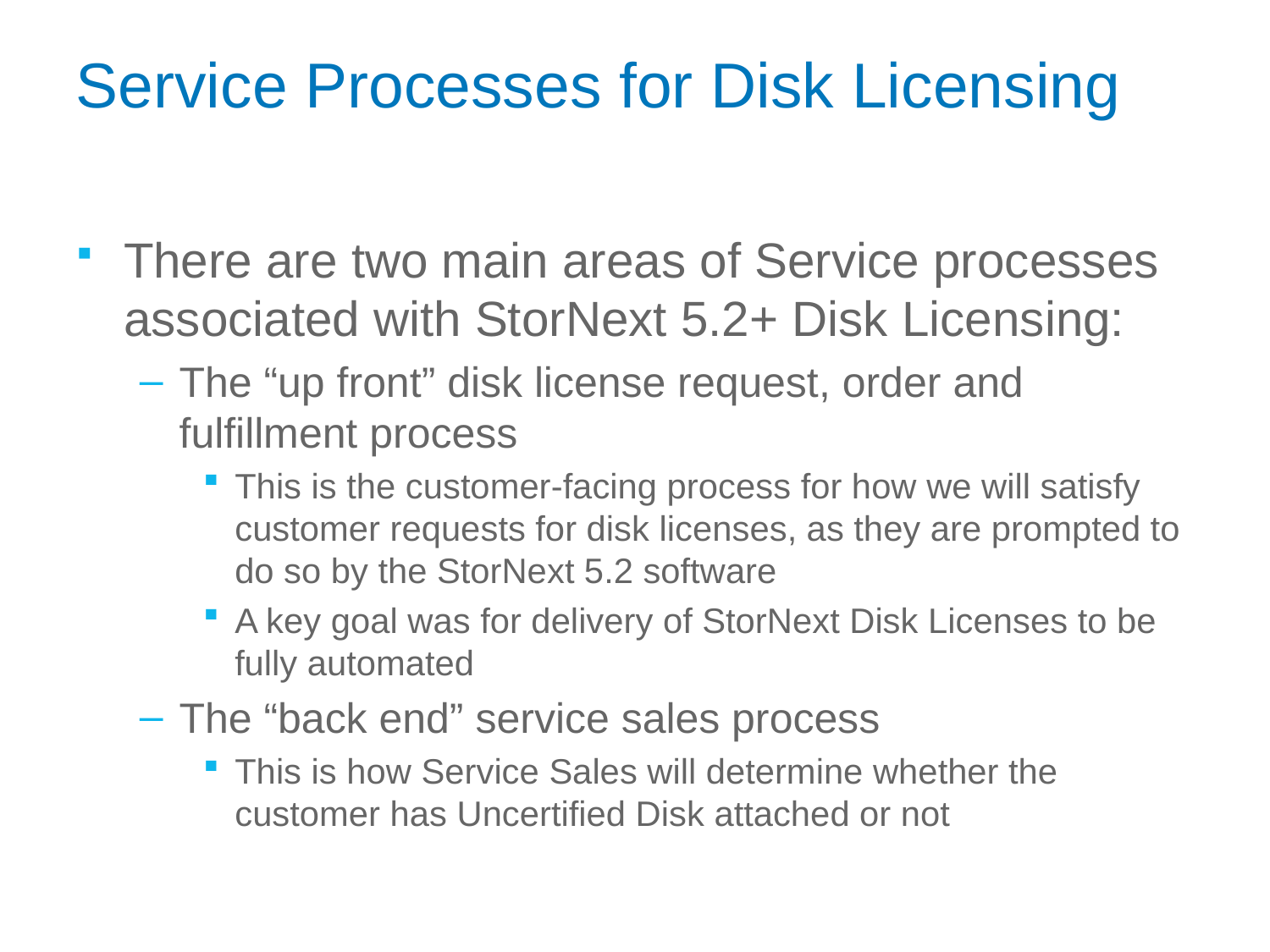

# Service Processes for Disk Licensing
There are two main areas of Service processes associated with StorNext 5.2+ Disk Licensing:
The “up front” disk license request, order and fulfillment process
This is the customer-facing process for how we will satisfy customer requests for disk licenses, as they are prompted to do so by the StorNext 5.2 software
A key goal was for delivery of StorNext Disk Licenses to be fully automated
The “back end” service sales process
This is how Service Sales will determine whether the customer has Uncertified Disk attached or not